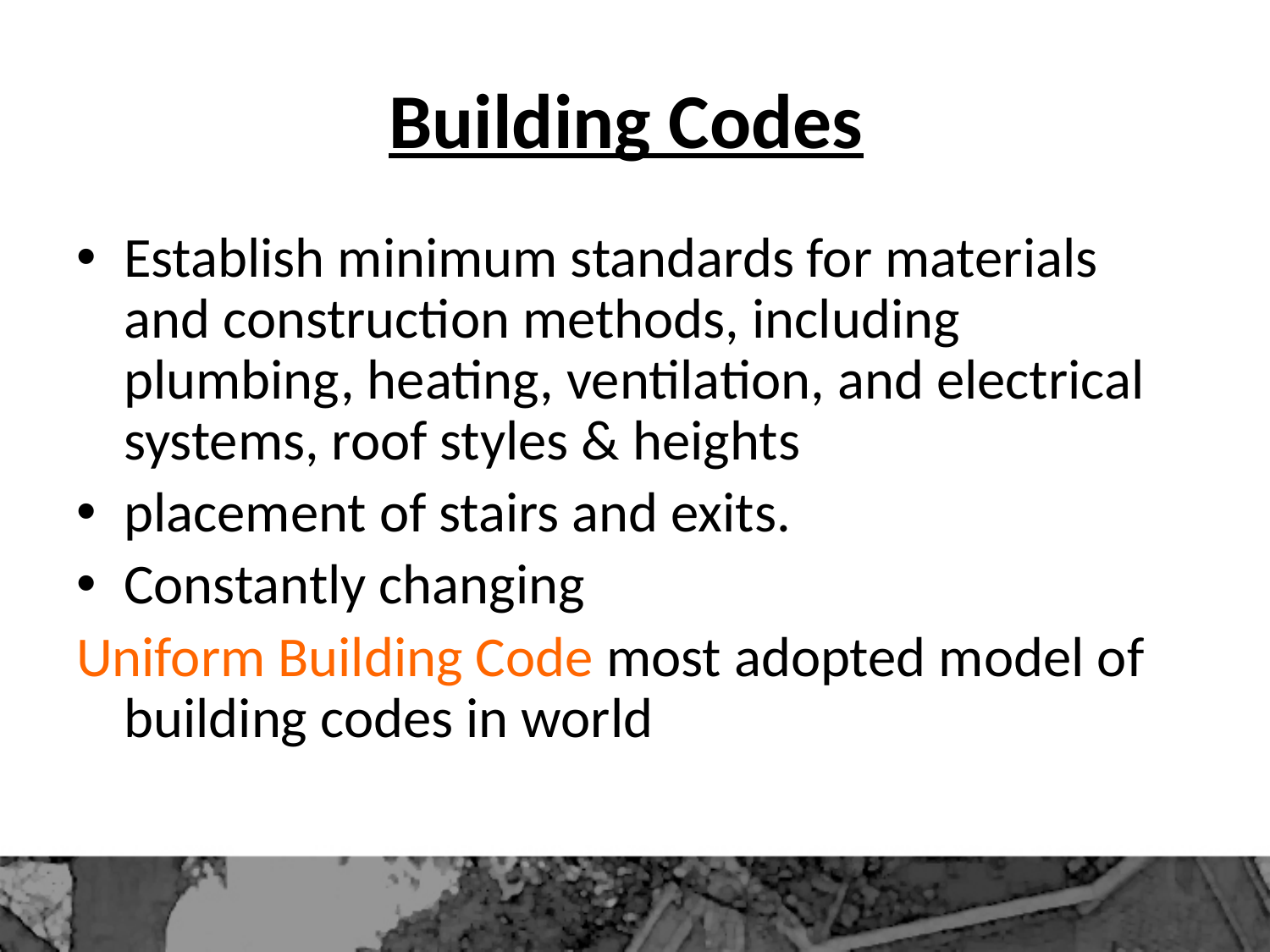

# Building Codes
Establish minimum standards for materials and construction methods, including plumbing, heating, ventilation, and electrical systems, roof styles & heights
placement of stairs and exits.
Constantly changing
Uniform Building Code most adopted model of building codes in world